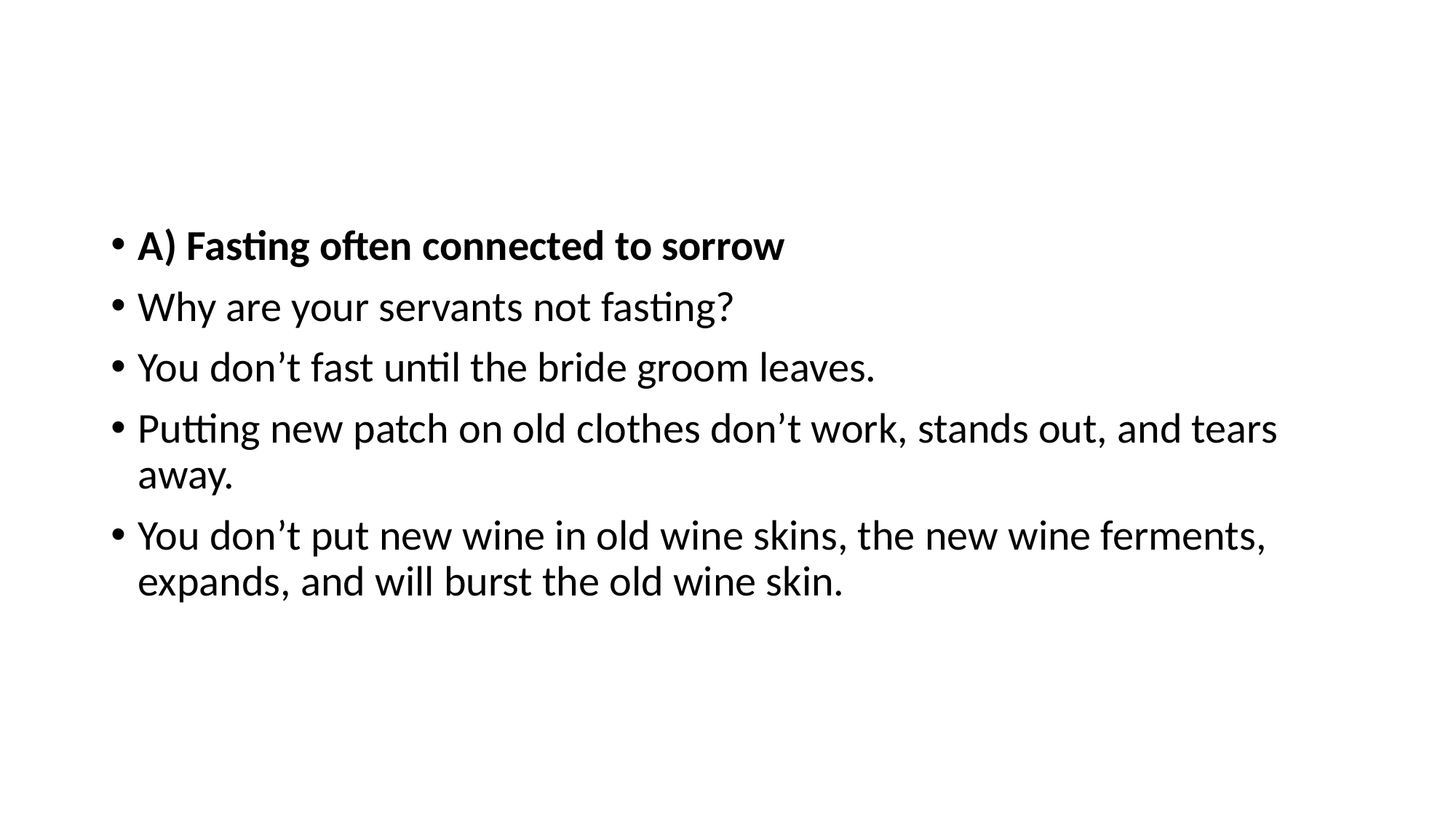

#
A) Fasting often connected to sorrow
Why are your servants not fasting?
You don’t fast until the bride groom leaves.
Putting new patch on old clothes don’t work, stands out, and tears away.
You don’t put new wine in old wine skins, the new wine ferments, expands, and will burst the old wine skin.